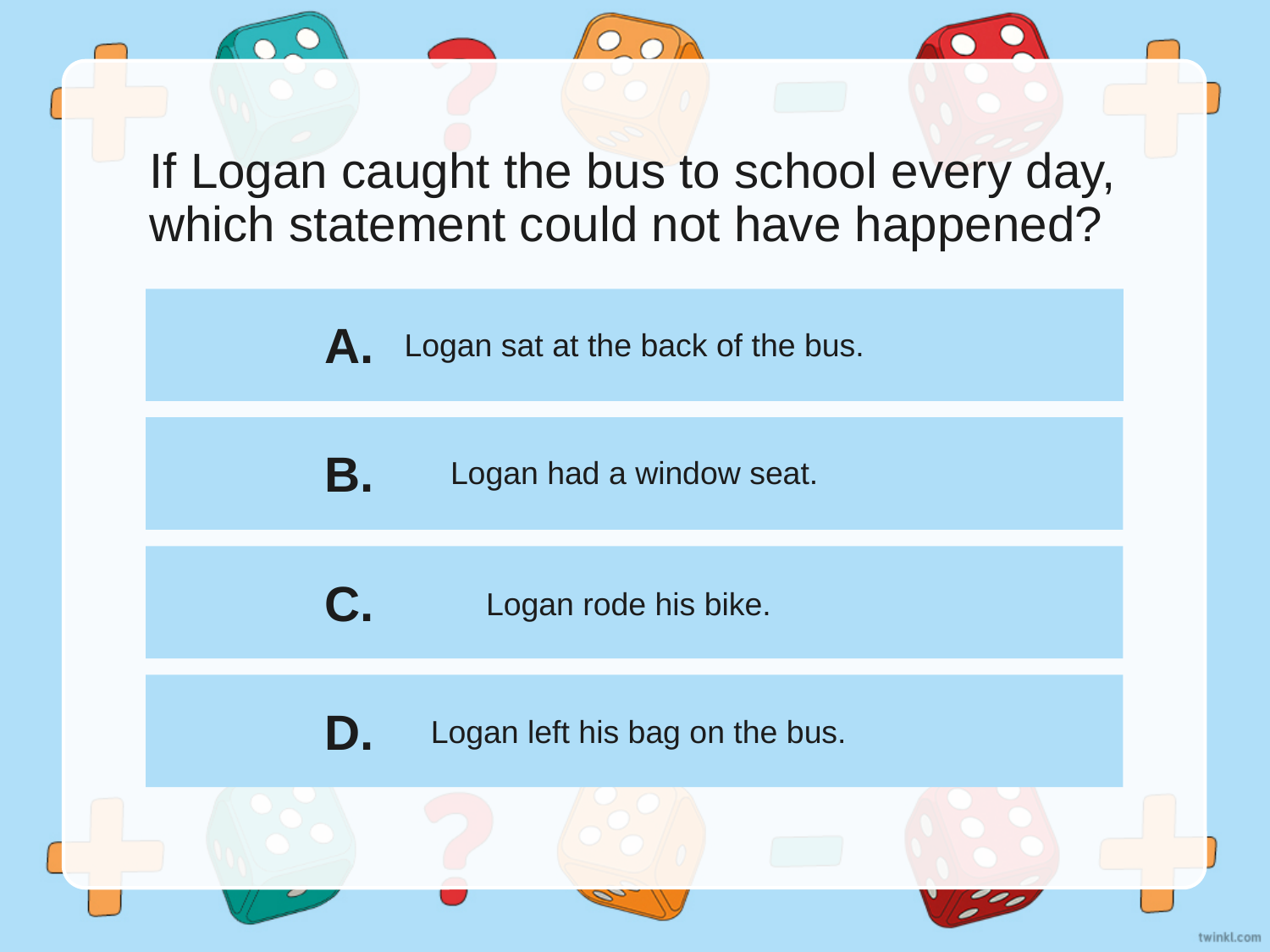

# If Logan caught the bus to school every day, which statement could not have happened?

A.
Logan sat at the back of the bus.

B.
Logan had a window seat.

C.
Logan rode his bike.

D.
 Logan left his bag on the bus.